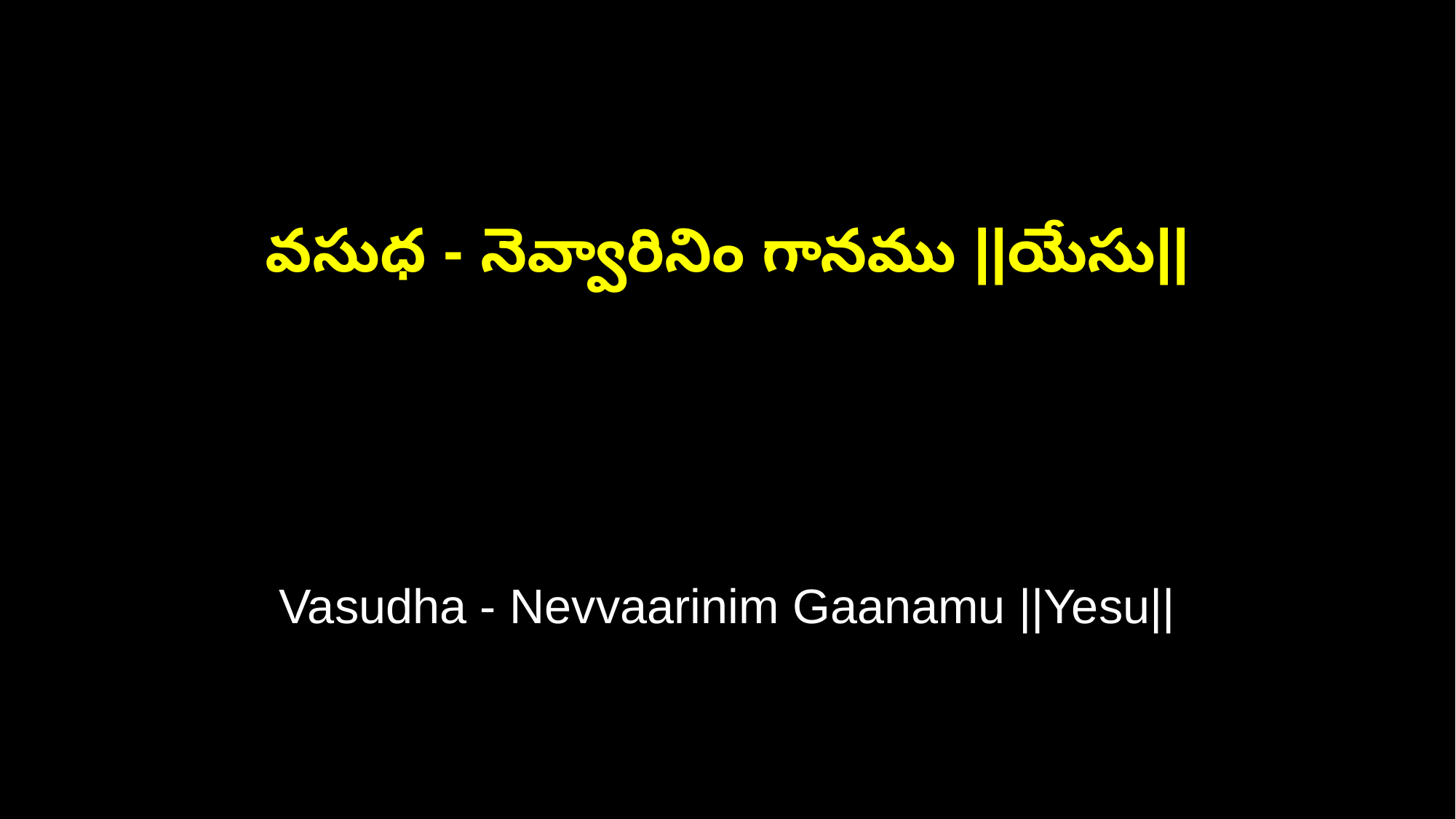

వసుధ - నెవ్వారినిం గానము ||యేసు||
Vasudha - Nevvaarinim Gaanamu ||Yesu||